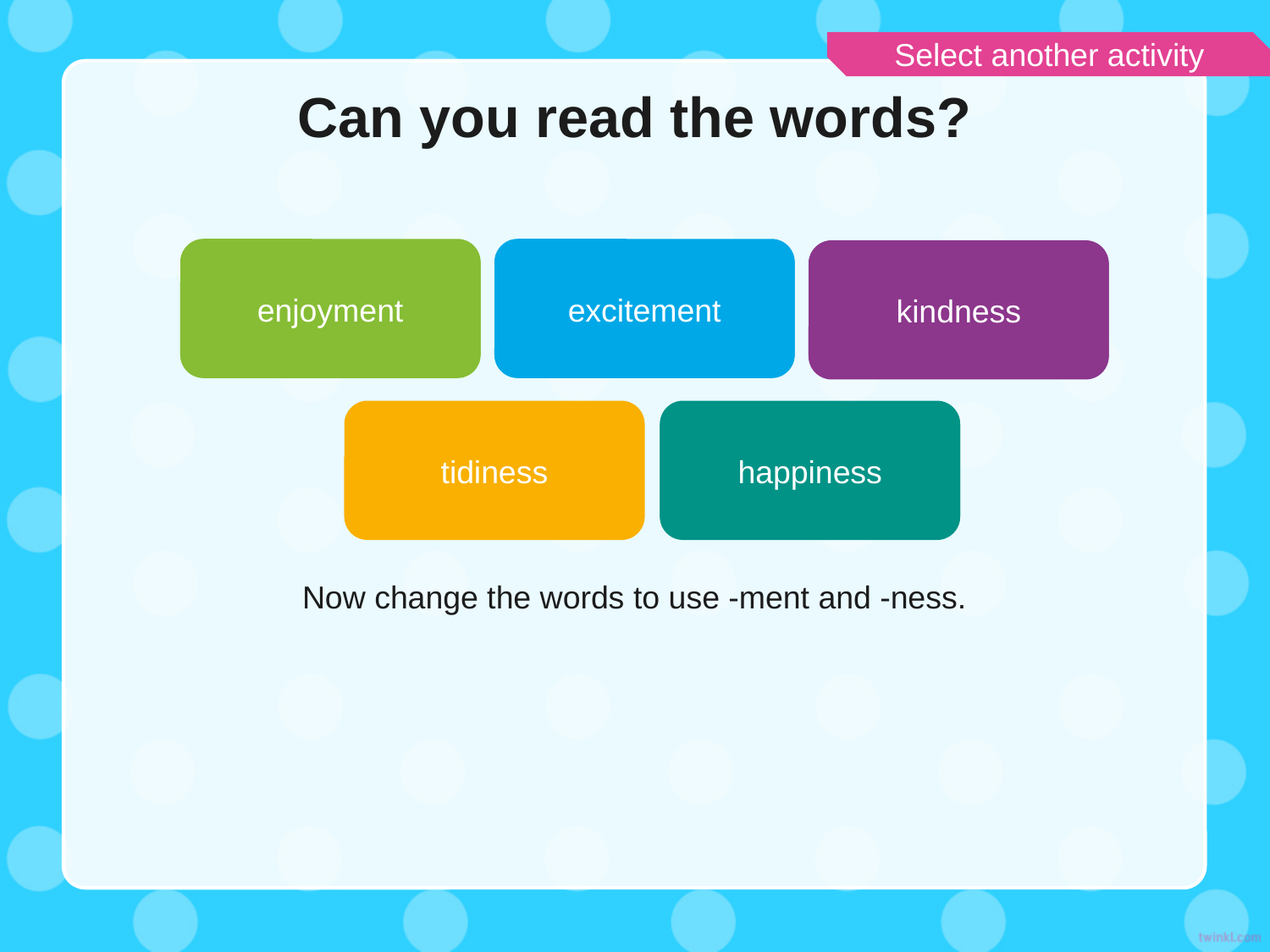

Select another activity
# Can you read the words?
enjoy
excite
enjoyment
excitement
kind
kindness
tidy
happy
tidiness
happiness
Now change the words to use -ment and -ness.